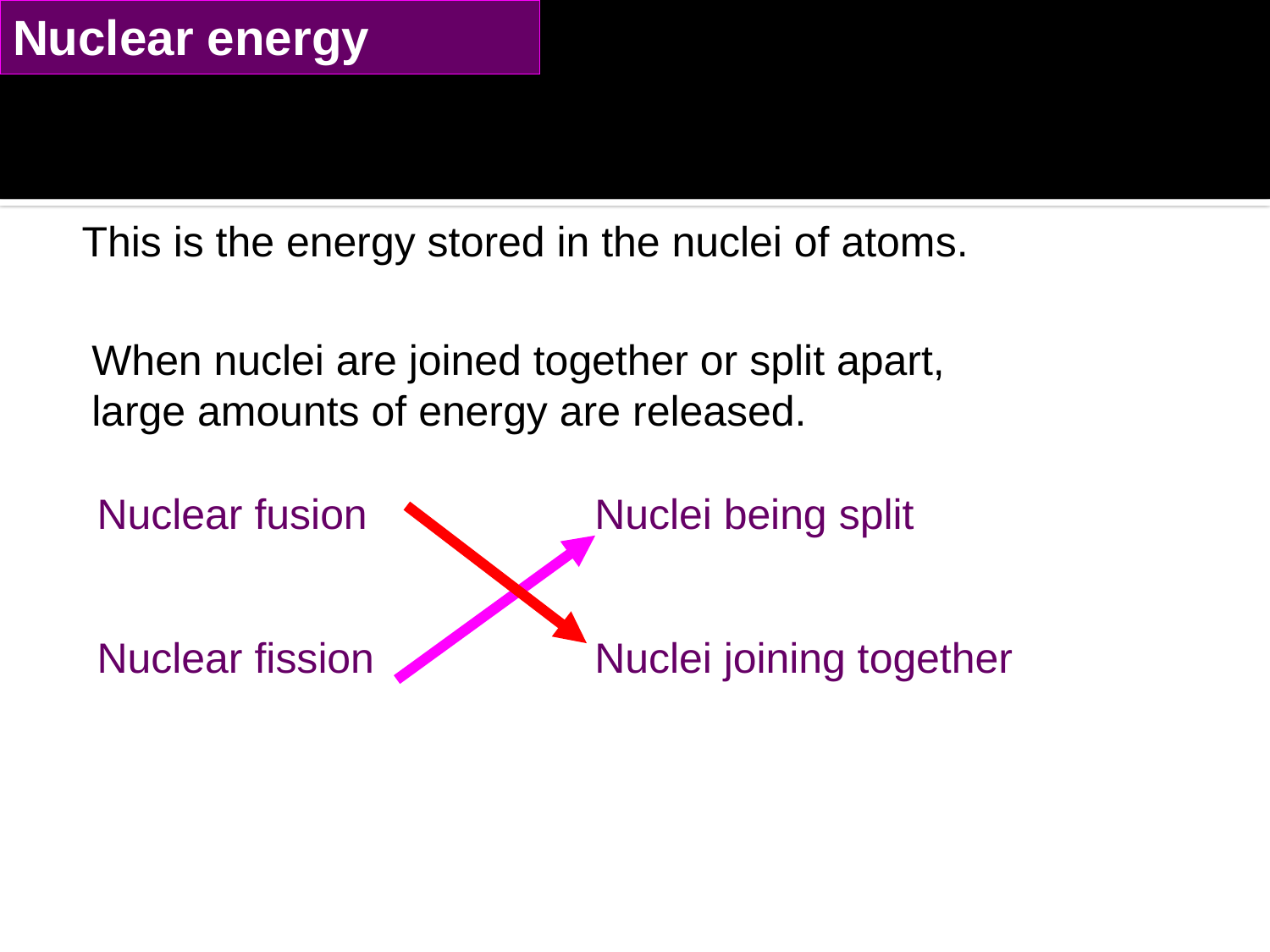

# Nuclear energy
This is the energy stored in the nuclei of atoms.

When nuclei are joined together or split apart, large amounts of energy are released.
Nuclear fusion

Nuclear fission

Nuclei being split

Nuclei joining together